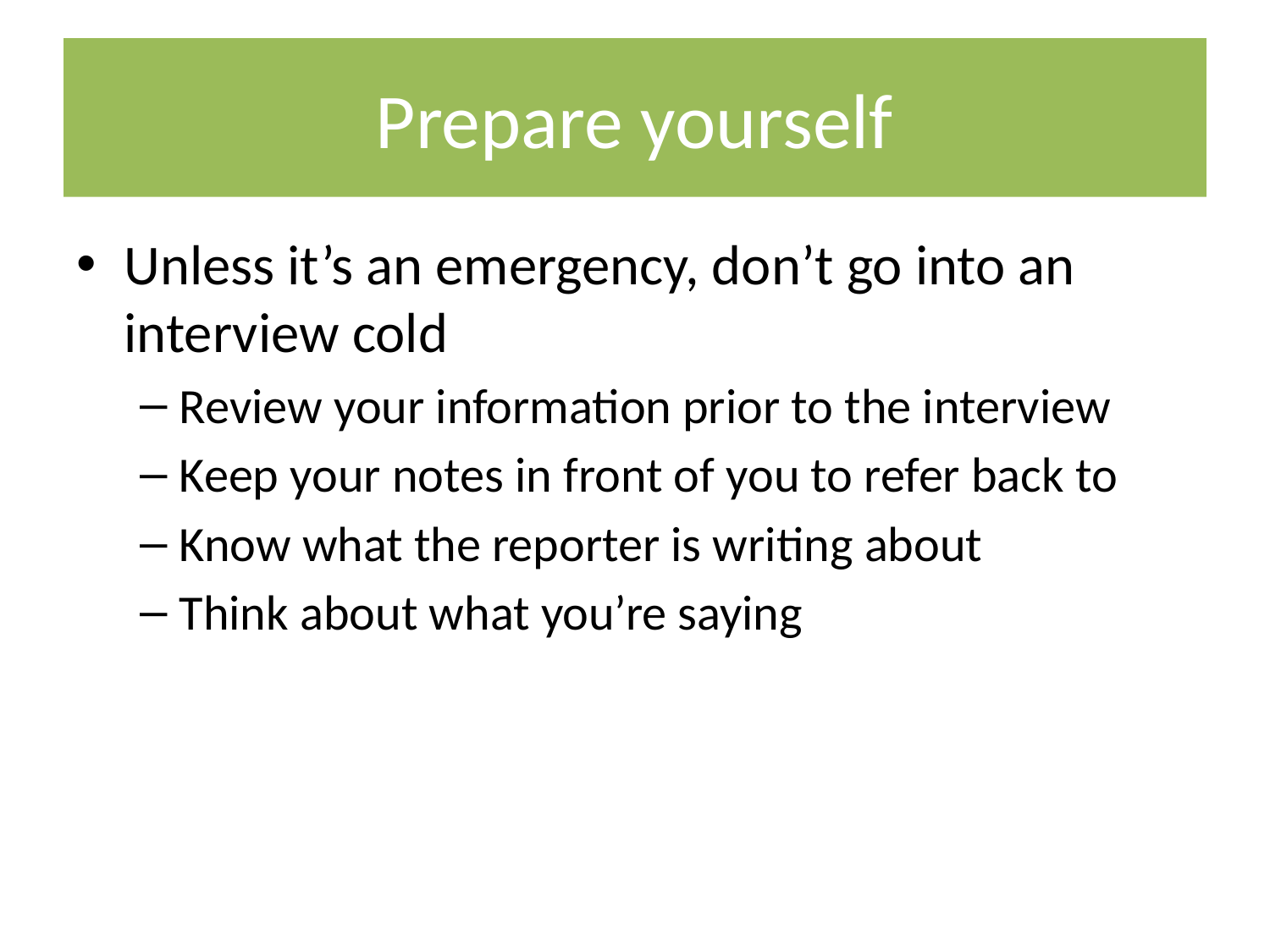

# Prepare yourself
Unless it’s an emergency, don’t go into an interview cold
Review your information prior to the interview
Keep your notes in front of you to refer back to
Know what the reporter is writing about
Think about what you’re saying